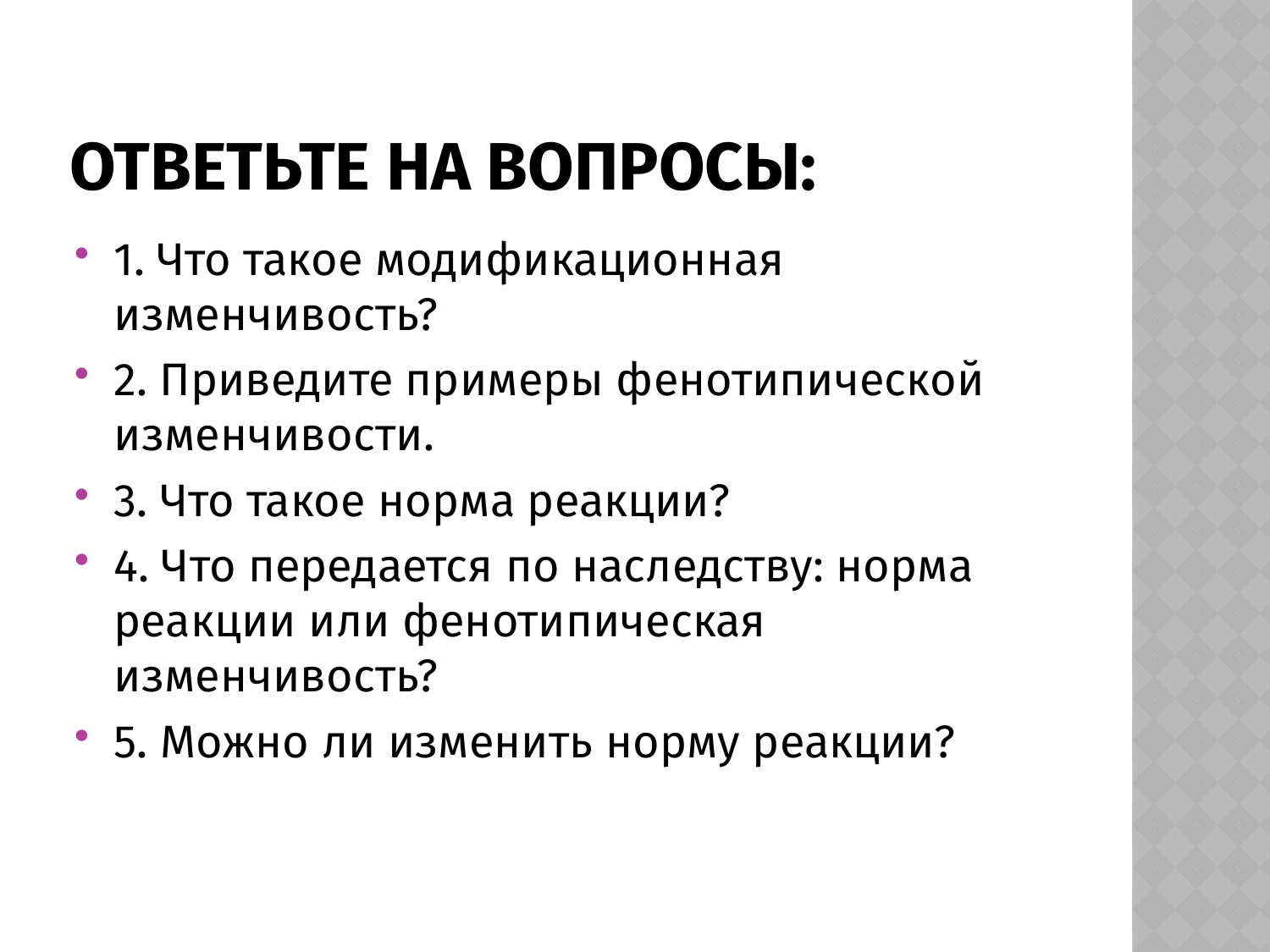

# Ответьте на вопросы:
1. Что такое модификационная изменчивость?
2. Приведите примеры фенотипической изменчивости.
3. Что такое норма реакции?
4. Что передается по наследству: норма реакции или фенотипическая изменчивость?
5. Можно ли изменить норму реакции?